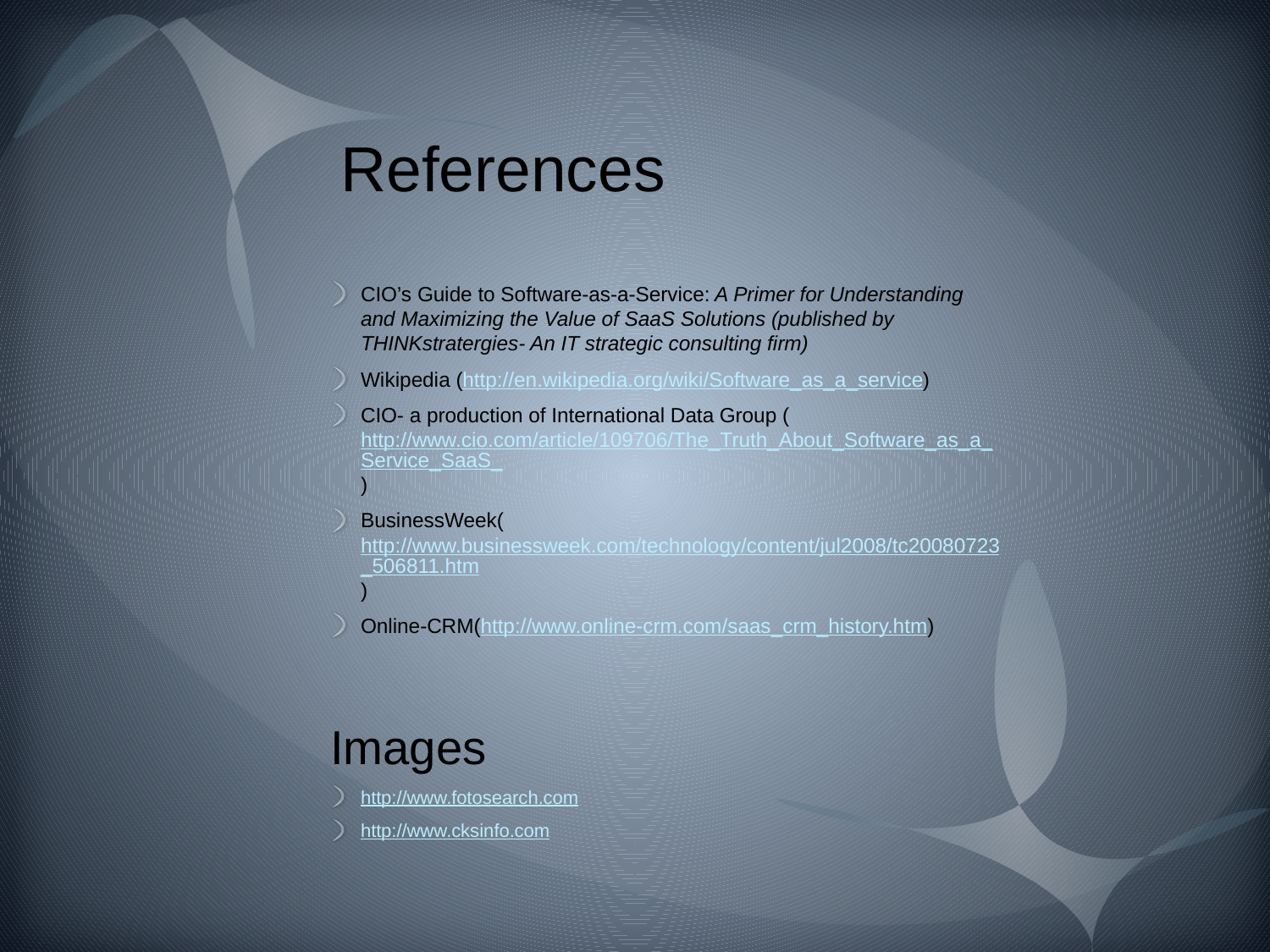

# References
CIO’s Guide to Software-as-a-Service: A Primer for Understanding and Maximizing the Value of SaaS Solutions (published by THINKstratergies- An IT strategic consulting firm)
Wikipedia (http://en.wikipedia.org/wiki/Software_as_a_service)
CIO- a production of International Data Group (http://www.cio.com/article/109706/The_Truth_About_Software_as_a_Service_SaaS_)
BusinessWeek(http://www.businessweek.com/technology/content/jul2008/tc20080723_506811.htm)
Online-CRM(http://www.online-crm.com/saas_crm_history.htm)

Images
http://www.fotosearch.com
http://www.cksinfo.com